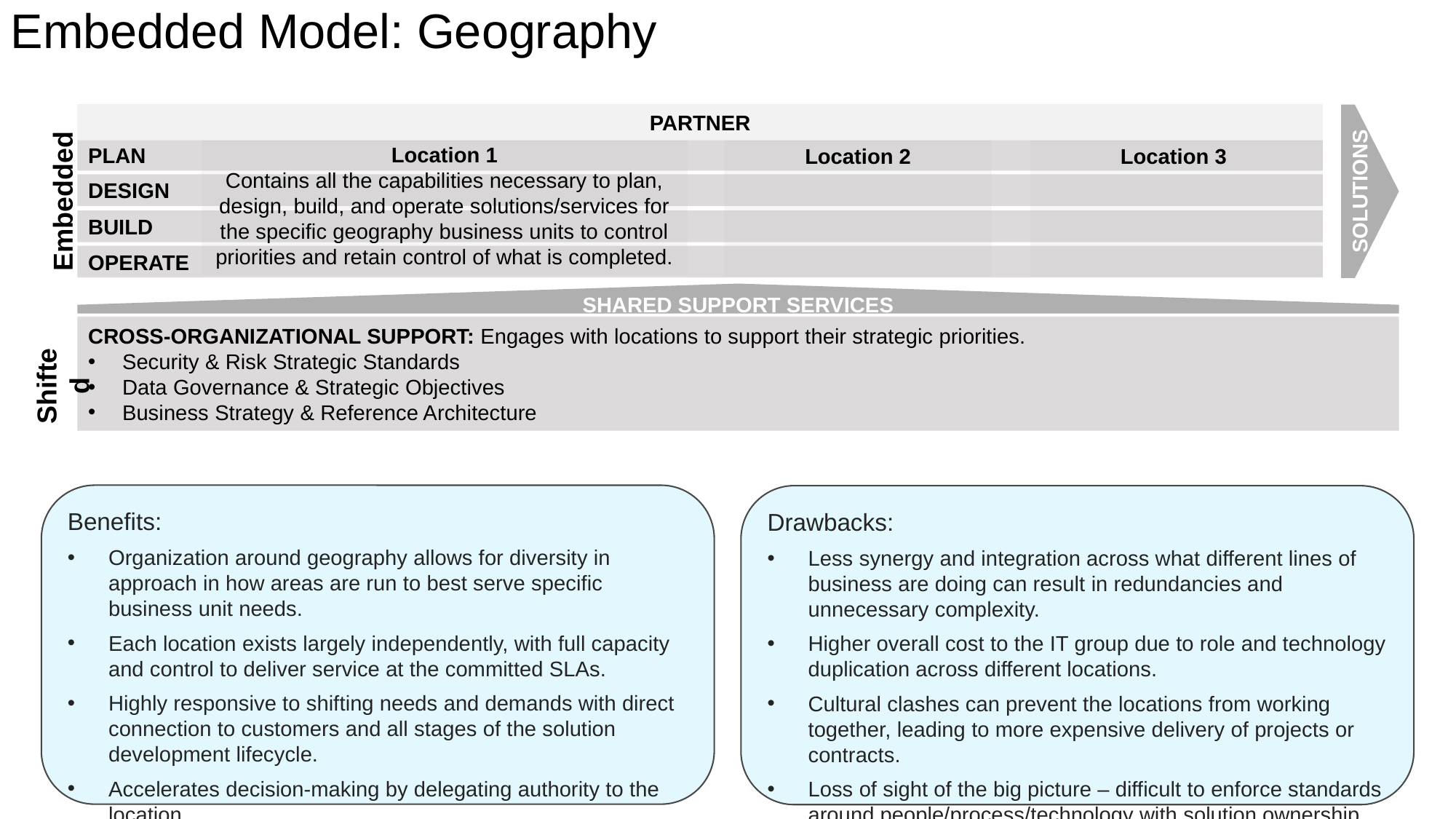

Embedded Model: Geography
SHARED SUPPORT SERVICES
PARTNER
SOLUTIONS
Location 1
Contains all the capabilities necessary to plan, design, build, and operate solutions/services for the specific geography business units to control priorities and retain control of what is completed.
Location 2
Location 3
PLAN
DESIGN
BUILD
OPERATE

CROSS-ORGANIZATIONAL SUPPORT: Engages with locations to support their strategic priorities.
Security & Risk Strategic Standards
Data Governance & Strategic Objectives
Business Strategy & Reference Architecture

Embedded
Shifted
Benefits:
Organization around geography allows for diversity in approach in how areas are run to best serve specific business unit needs.
Each location exists largely independently, with full capacity and control to deliver service at the committed SLAs.
Highly responsive to shifting needs and demands with direct connection to customers and all stages of the solution development lifecycle.
Accelerates decision-making by delegating authority to the location.

Drawbacks:
Less synergy and integration across what different lines of business are doing can result in redundancies and unnecessary complexity.
Higher overall cost to the IT group due to role and technology duplication across different locations.
Cultural clashes can prevent the locations from working together, leading to more expensive delivery of projects or contracts.
Loss of sight of the big picture – difficult to enforce standards around people/process/technology with solution ownership within the location.